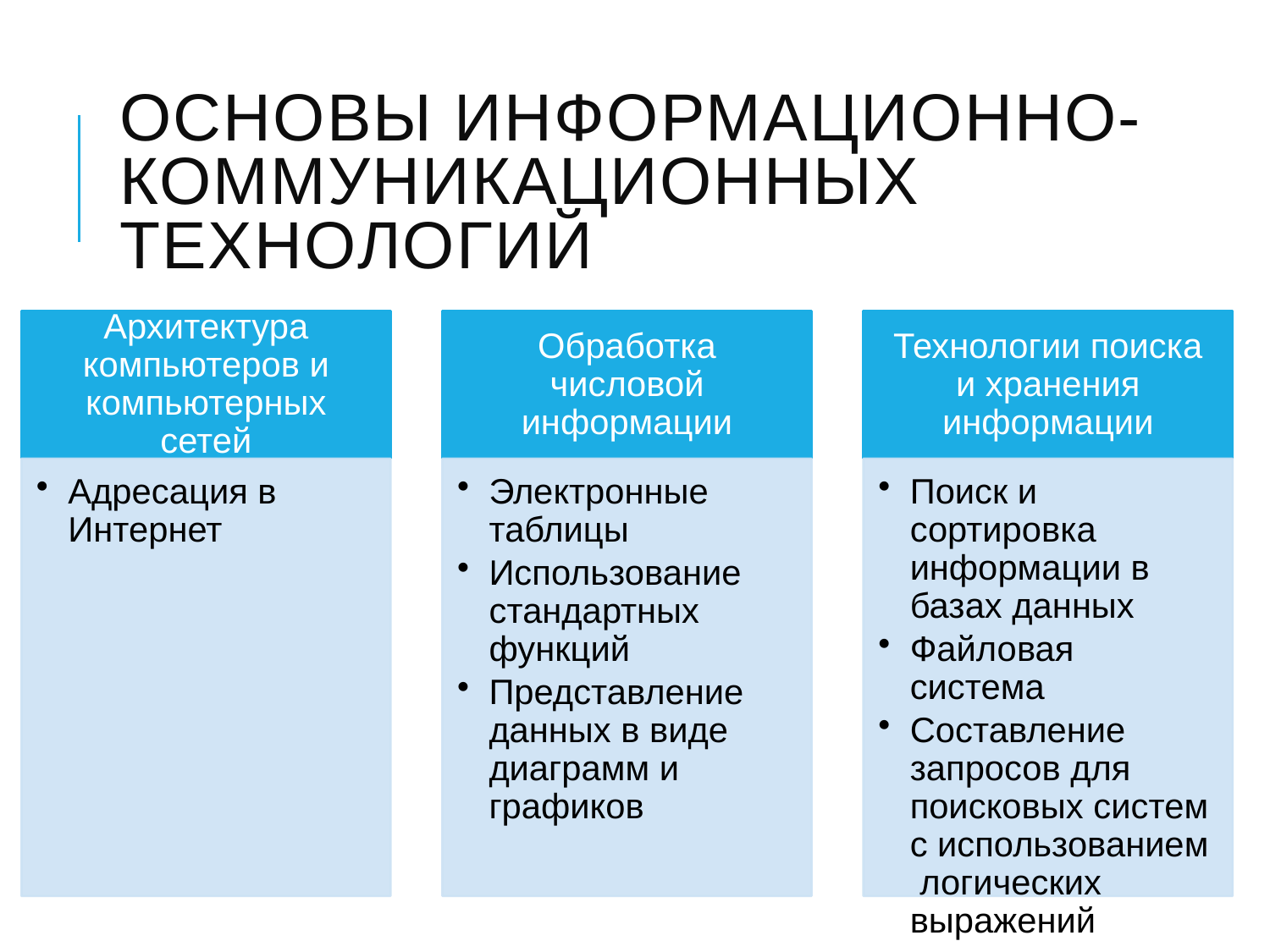

# Основы информационно-коммуникационных технологий
Архитектура компьютеров и компьютерных сетей
Адресация в Интернет
Обработка числовой информации
Электронные таблицы
Использование стандартных функций
Представление данных в виде диаграмм и графиков
Технологии поиска и хранения информации
Поиск и сортировка информации в базах данных
Файловая система
Составление запросов для поисковых систем с использованием  логических выражений